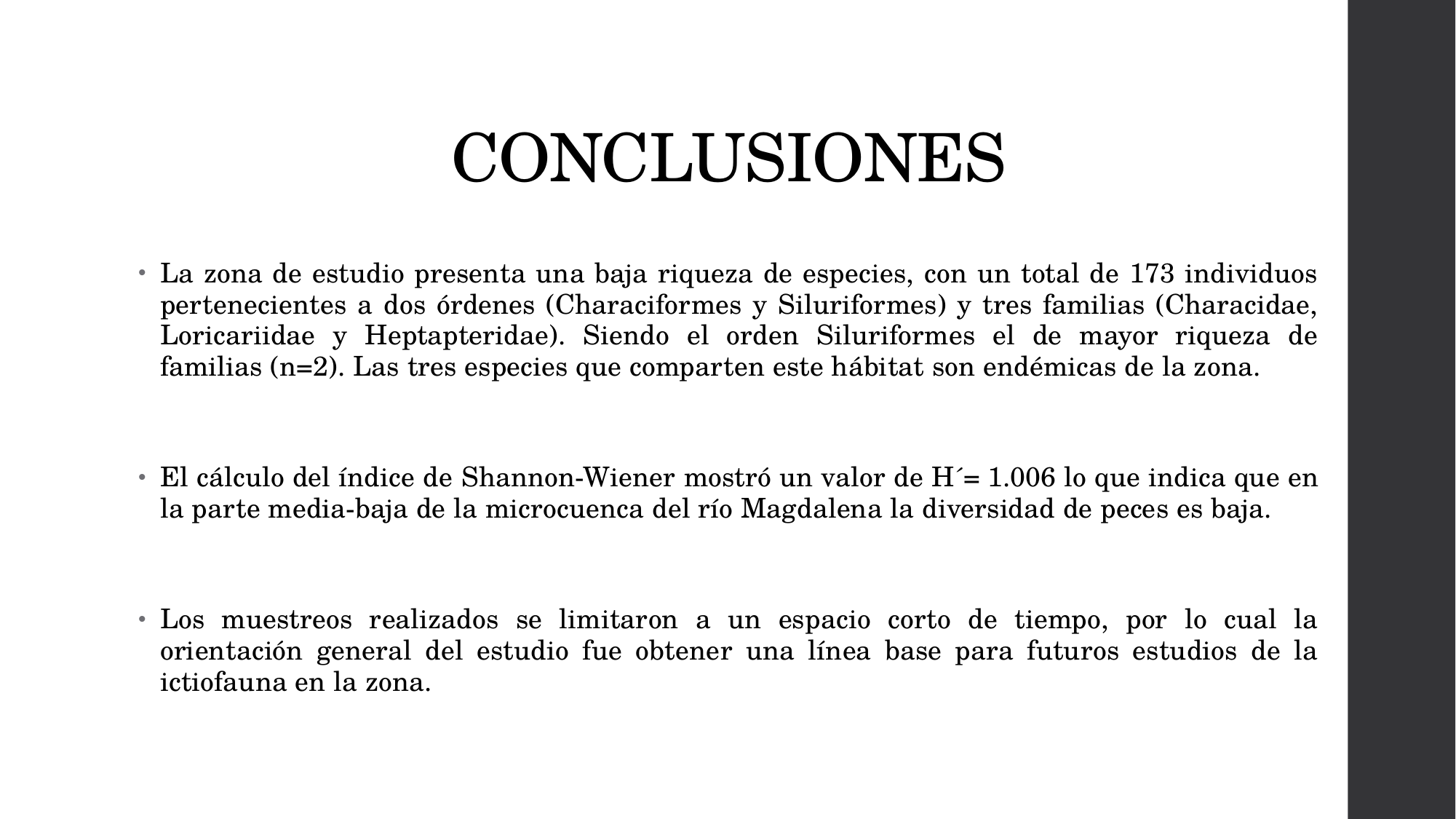

# CONCLUSIONES
La zona de estudio presenta una baja riqueza de especies, con un total de 173 individuos pertenecientes a dos órdenes (Characiformes y Siluriformes) y tres familias (Characidae, Loricariidae y Heptapteridae). Siendo el orden Siluriformes el de mayor riqueza de familias (n=2). Las tres especies que comparten este hábitat son endémicas de la zona.

El cálculo del índice de Shannon-Wiener mostró un valor de H´= 1.006 lo que indica que en la parte media-baja de la microcuenca del río Magdalena la diversidad de peces es baja.

Los muestreos realizados se limitaron a un espacio corto de tiempo, por lo cual la orientación general del estudio fue obtener una línea base para futuros estudios de la ictiofauna en la zona.